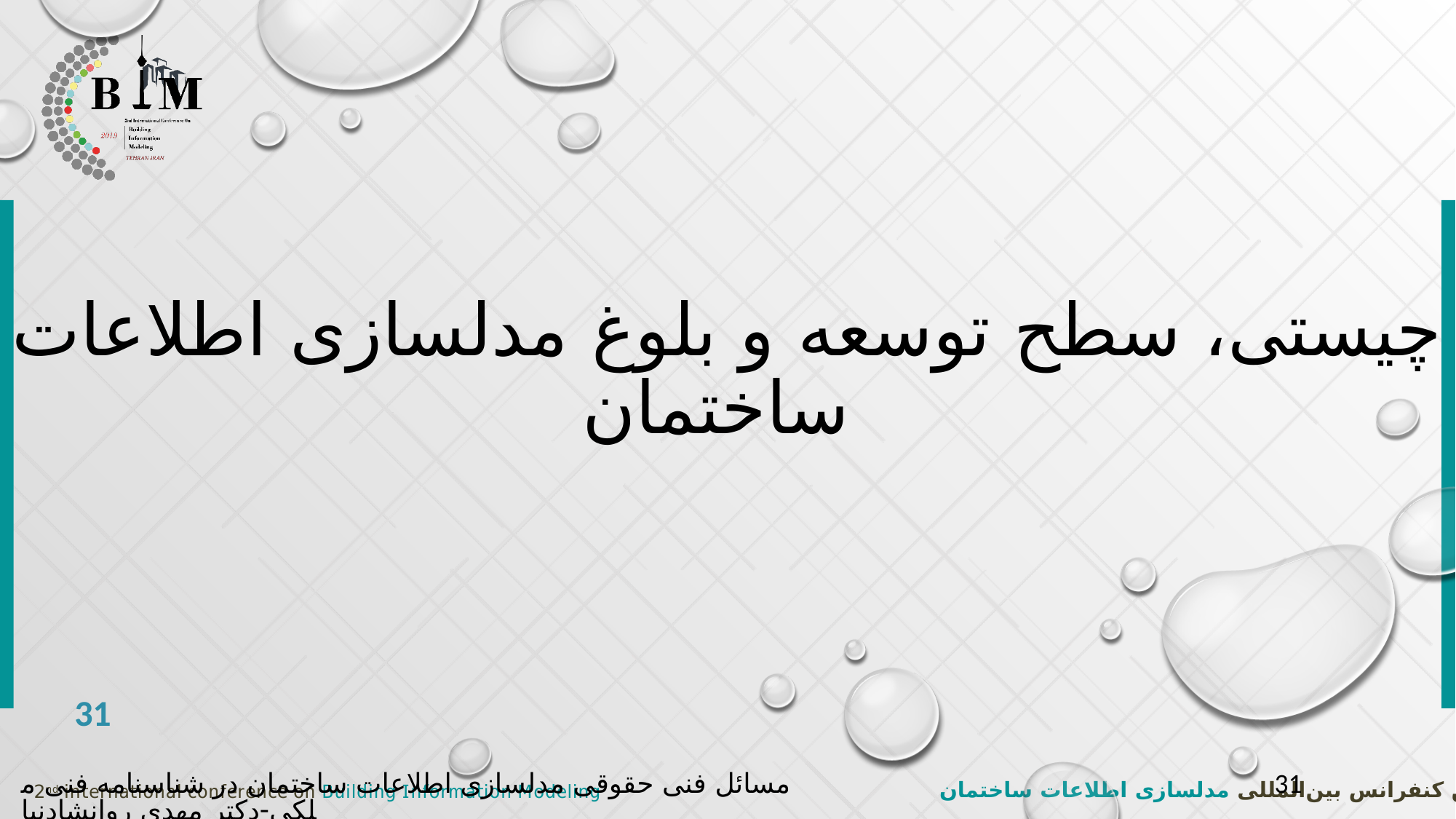

# چیستی، سطح توسعه و بلوغ مدلسازی اطلاعات ساختمان

31
مسائل فنی حقوقی مدلسازی اطلاعات ساختمان در شناسنامه فنی ملکی-دکتر مهدی روانشادنیا